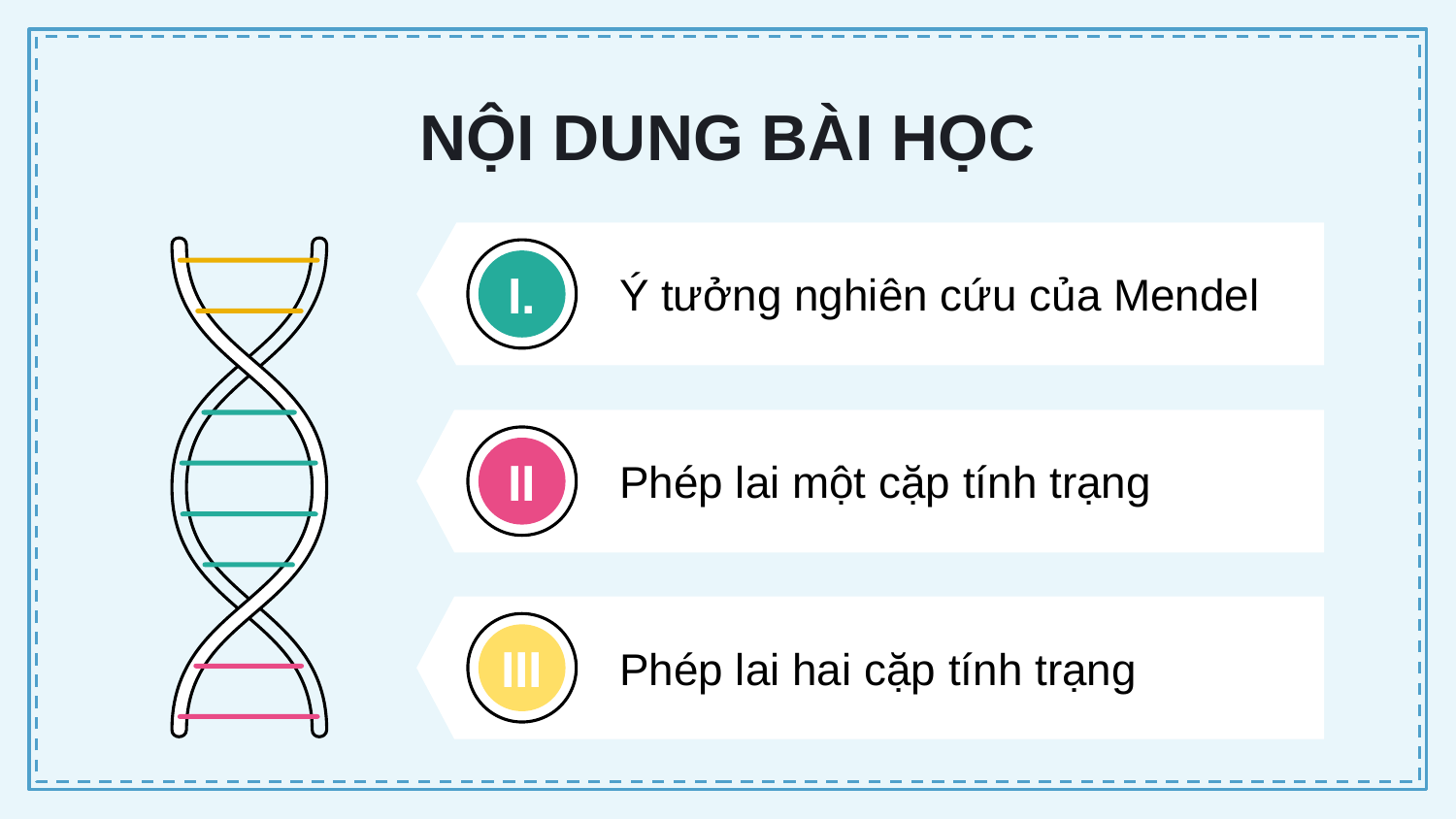

# NỘI DUNG BÀI HỌC

I.
Ý tưởng nghiên cứu của Mendel

II
Phép lai một cặp tính trạng

III
Phép lai hai cặp tính trạng